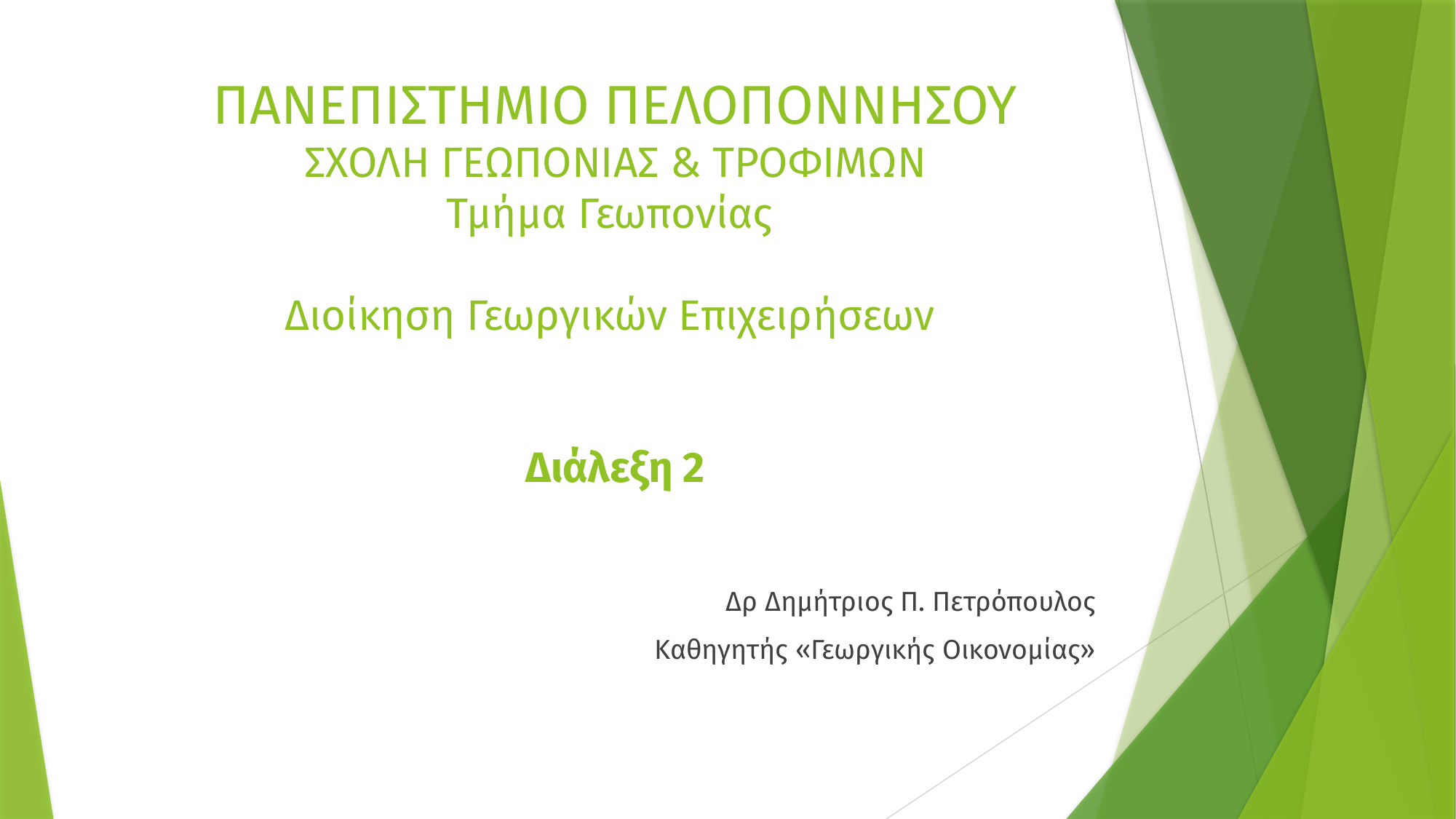

# ΠΑΝΕΠΙΣΤΗΜΙΟ ΠΕΛΟΠΟΝΝΗΣΟΥ ΣΧΟΛΗ ΓΕΩΠΟΝΙΑΣ & ΤΡΟΦΙΜΩΝ Τμήμα Γεωπονίας Διοίκηση Γεωργικών Επιχειρήσεων Διάλεξη 2
Δρ Δημήτριος Π. Πετρόπουλος
Καθηγητής «Γεωργικής Οικονομίας»